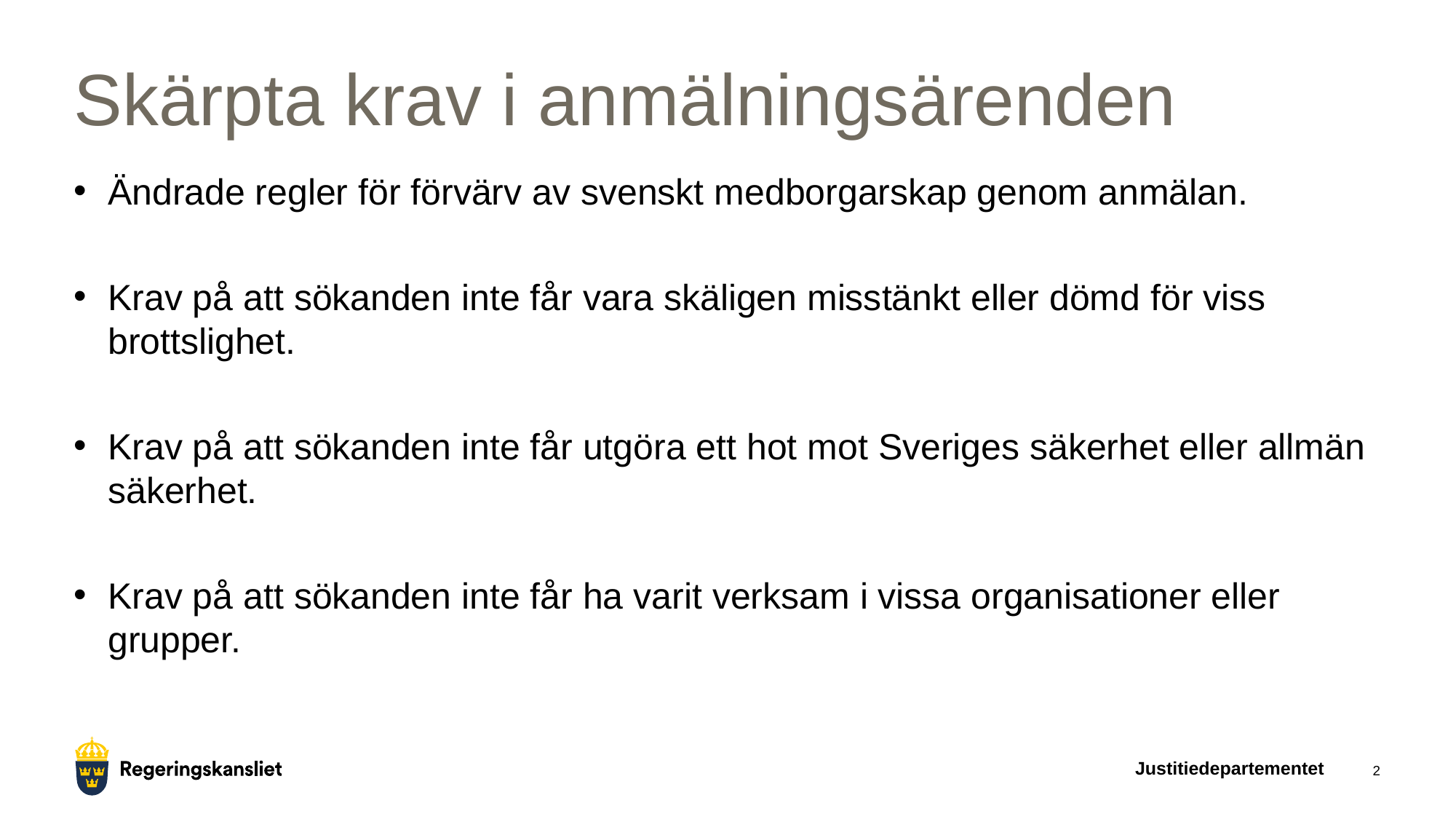

# Skärpta krav i anmälningsärenden
Ändrade regler för förvärv av svenskt medborgarskap genom anmälan.

Krav på att sökanden inte får vara skäligen misstänkt eller dömd för viss brottslighet.

Krav på att sökanden inte får utgöra ett hot mot Sveriges säkerhet eller allmän säkerhet.

Krav på att sökanden inte får ha varit verksam i vissa organisationer eller grupper.

Justitiedepartementet
2